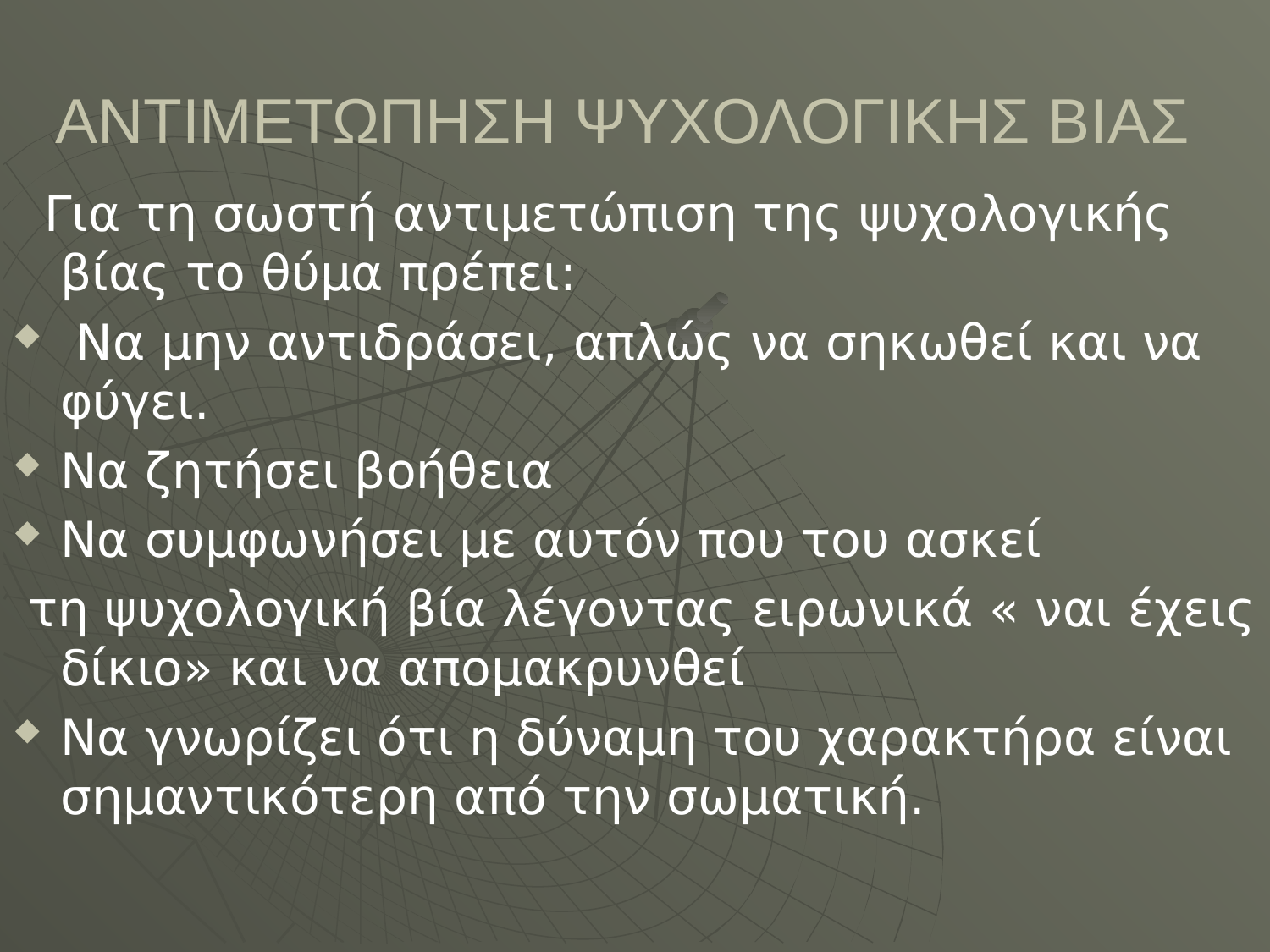

# ΑΝΤΙΜΕΤΩΠΗΣΗ ΨΥΧΟΛΟΓΙΚΗΣ ΒΙΑΣ
  Για τη σωστή αντιμετώπιση της ψυχολογικής βίας το θύμα πρέπει:
 Να μην αντιδράσει, απλώς να σηκωθεί και να φύγει.
Να ζητήσει βοήθεια
Να συμφωνήσει με αυτόν που του ασκεί
 τη ψυχολογική βία λέγοντας ειρωνικά « ναι έχεις δίκιο» και να απομακρυνθεί
Να γνωρίζει ότι η δύναμη του χαρακτήρα είναι σημαντικότερη από την σωματική.